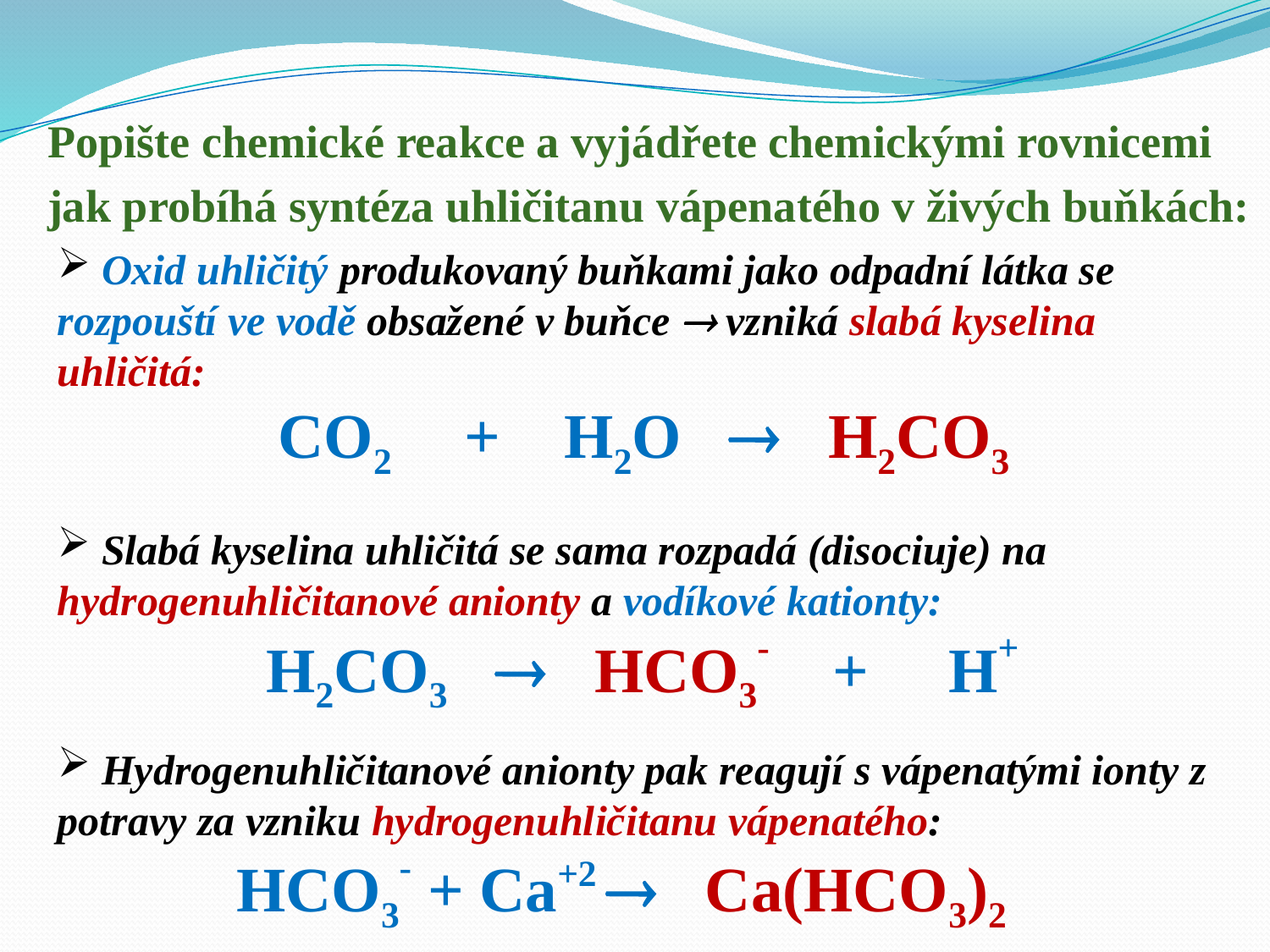

Popište chemické reakce a vyjádřete chemickými rovnicemi
jak probíhá syntéza uhličitanu vápenatého v živých buňkách:
 Oxid uhličitý produkovaný buňkami jako odpadní látka se rozpouští ve vodě obsažené v buňce → vzniká slabá kyselina uhličitá:
CO2     +    H2O   →   H2CO3

 Slabá kyselina uhličitá se sama rozpadá (disociuje) na hydrogenuhličitanové anionty a vodíkové kationty:
H2CO3   →   HCO3-    +     H+
 Hydrogenuhličitanové anionty pak reagují s vápenatými ionty z potravy za vzniku hydrogenuhličitanu vápenatého:
HCO3- + Ca+2 →   Ca(HCO3)2